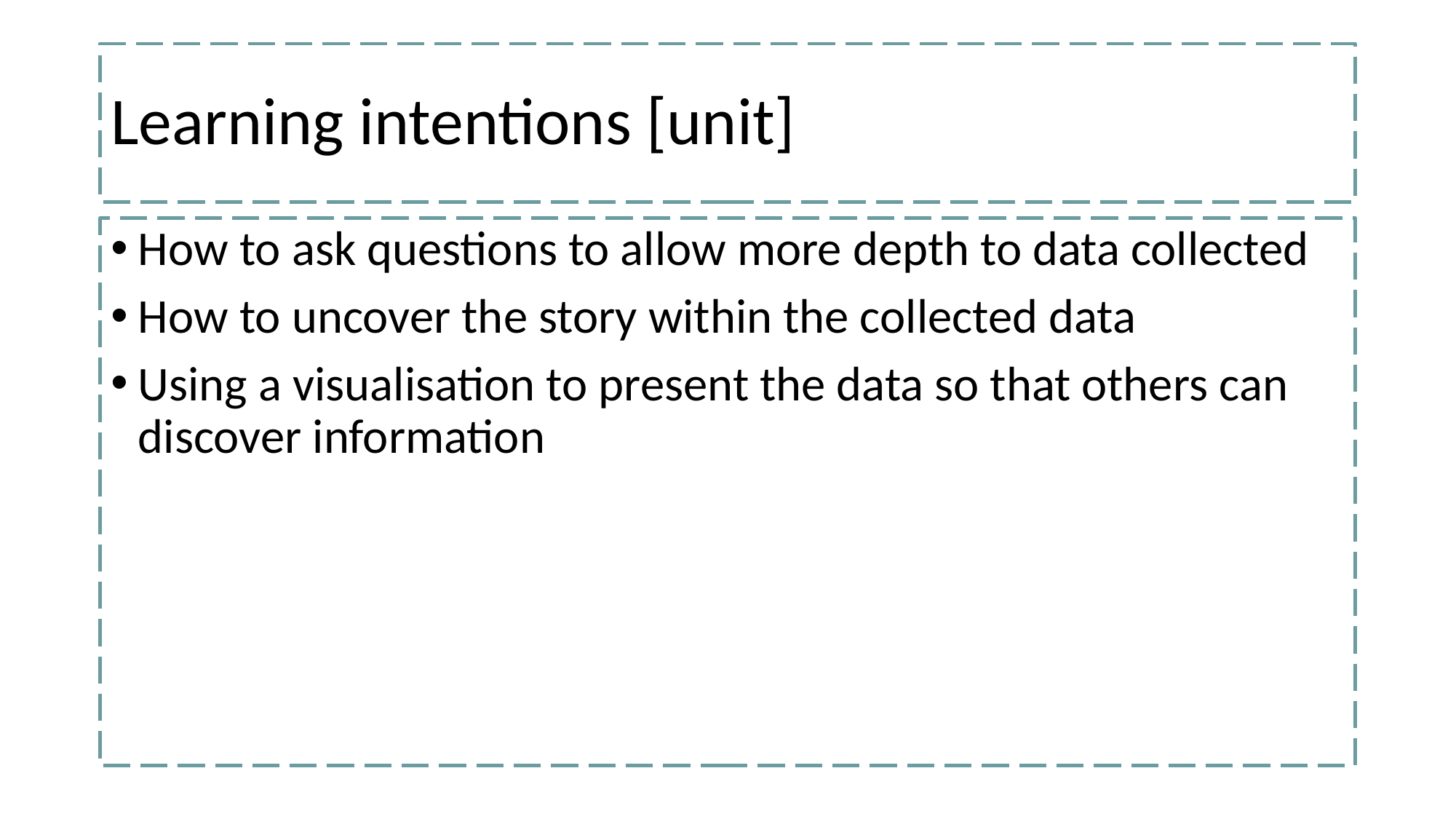

# Learning intentions [unit]
How to ask questions to allow more depth to data collected
How to uncover the story within the collected data
Using a visualisation to present the data so that others can  discover information